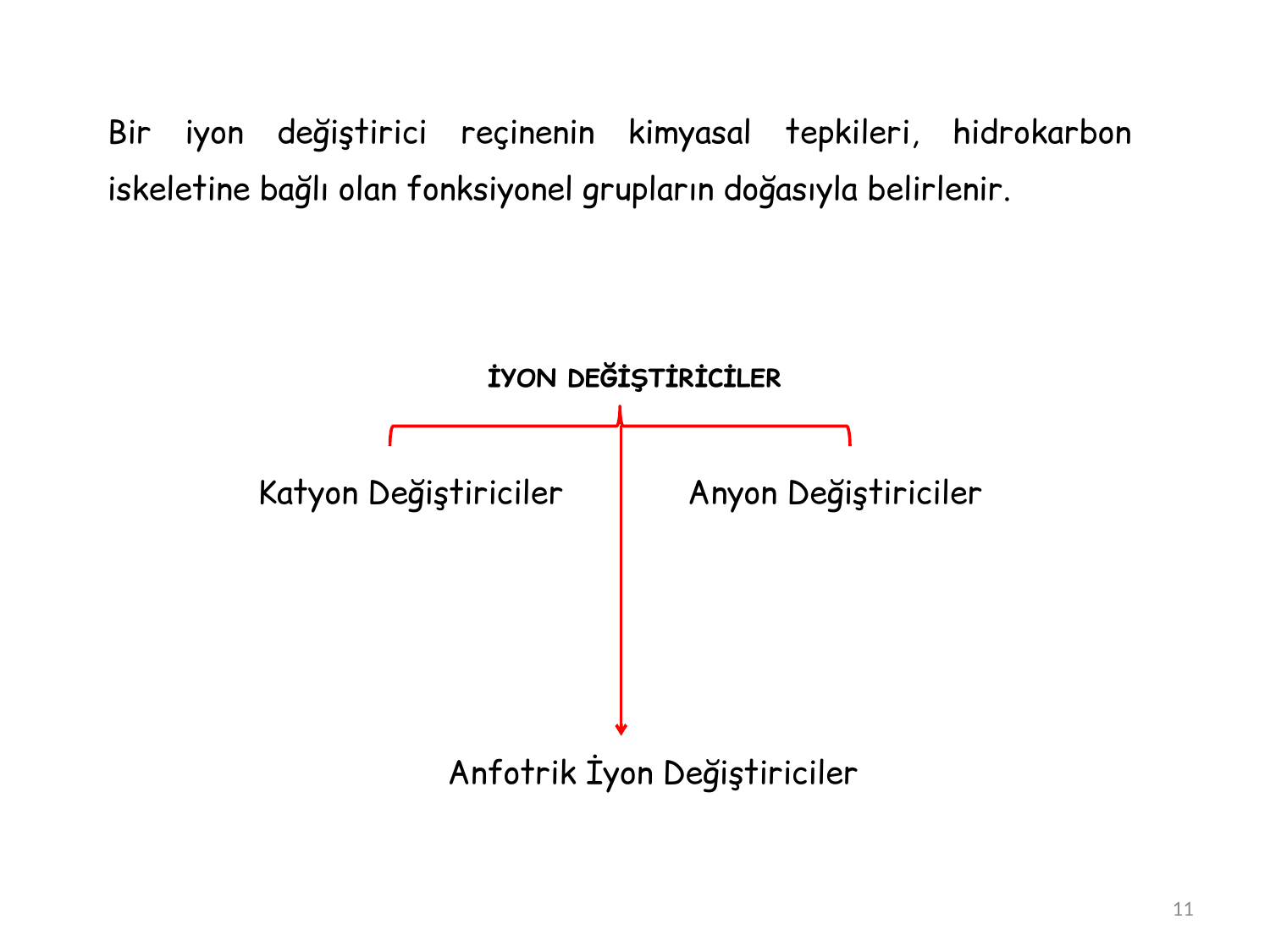

Bir iyon değiştirici reçinenin kimyasal tepkileri, hidrokarbon iskeletine bağlı olan fonksiyonel grupların doğasıyla belirlenir.

İYON DEĞİŞTİRİCİLER
Katyon Değiştiriciler
Anyon Değiştiriciler
Anfotrik İyon Değiştiriciler
11